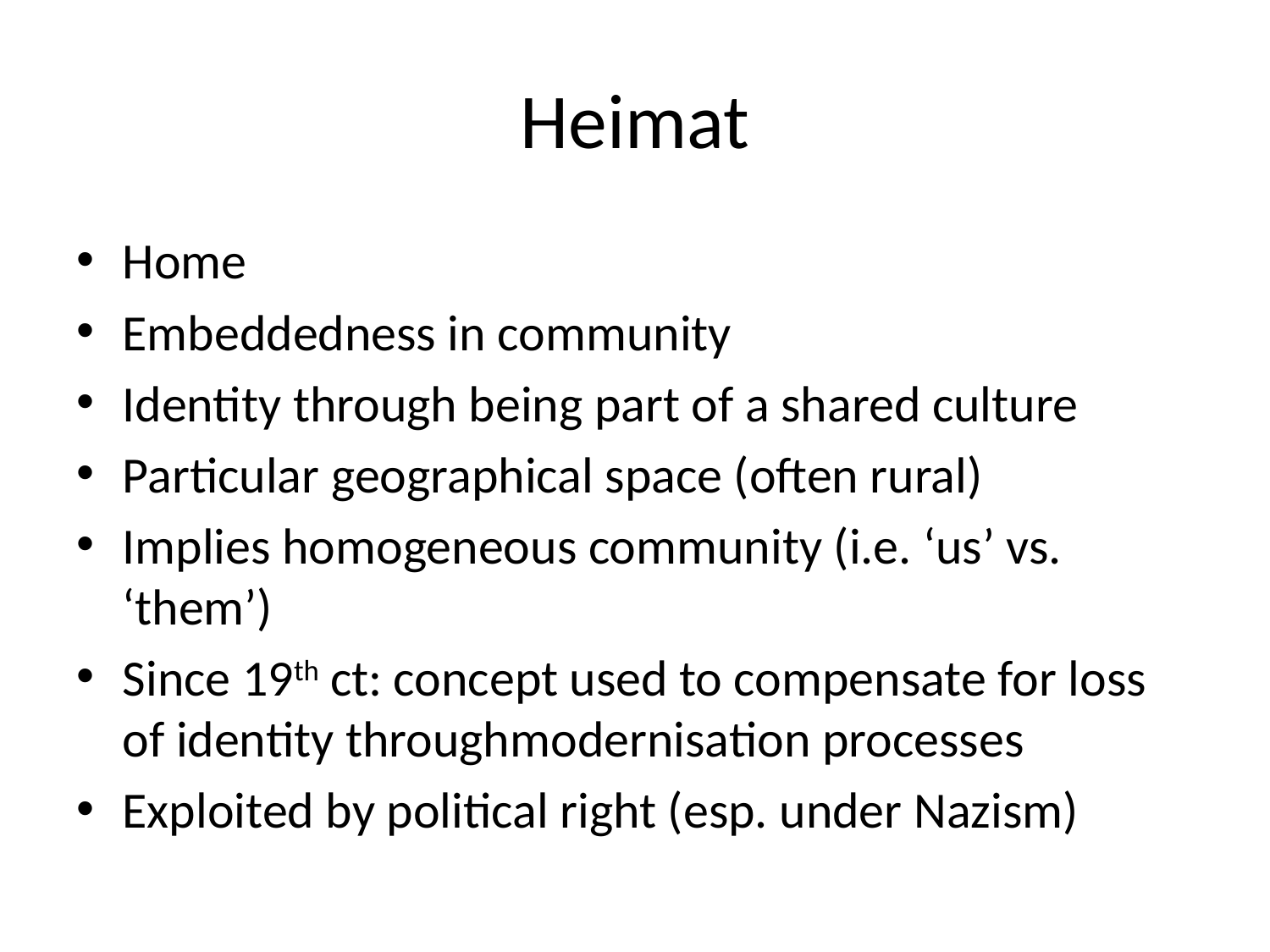

# Heimat
Home
Embeddedness in community
Identity through being part of a shared culture
Particular geographical space (often rural)
Implies homogeneous community (i.e. ‘us’ vs. ‘them’)
Since 19th ct: concept used to compensate for loss of identity throughmodernisation processes
Exploited by political right (esp. under Nazism)